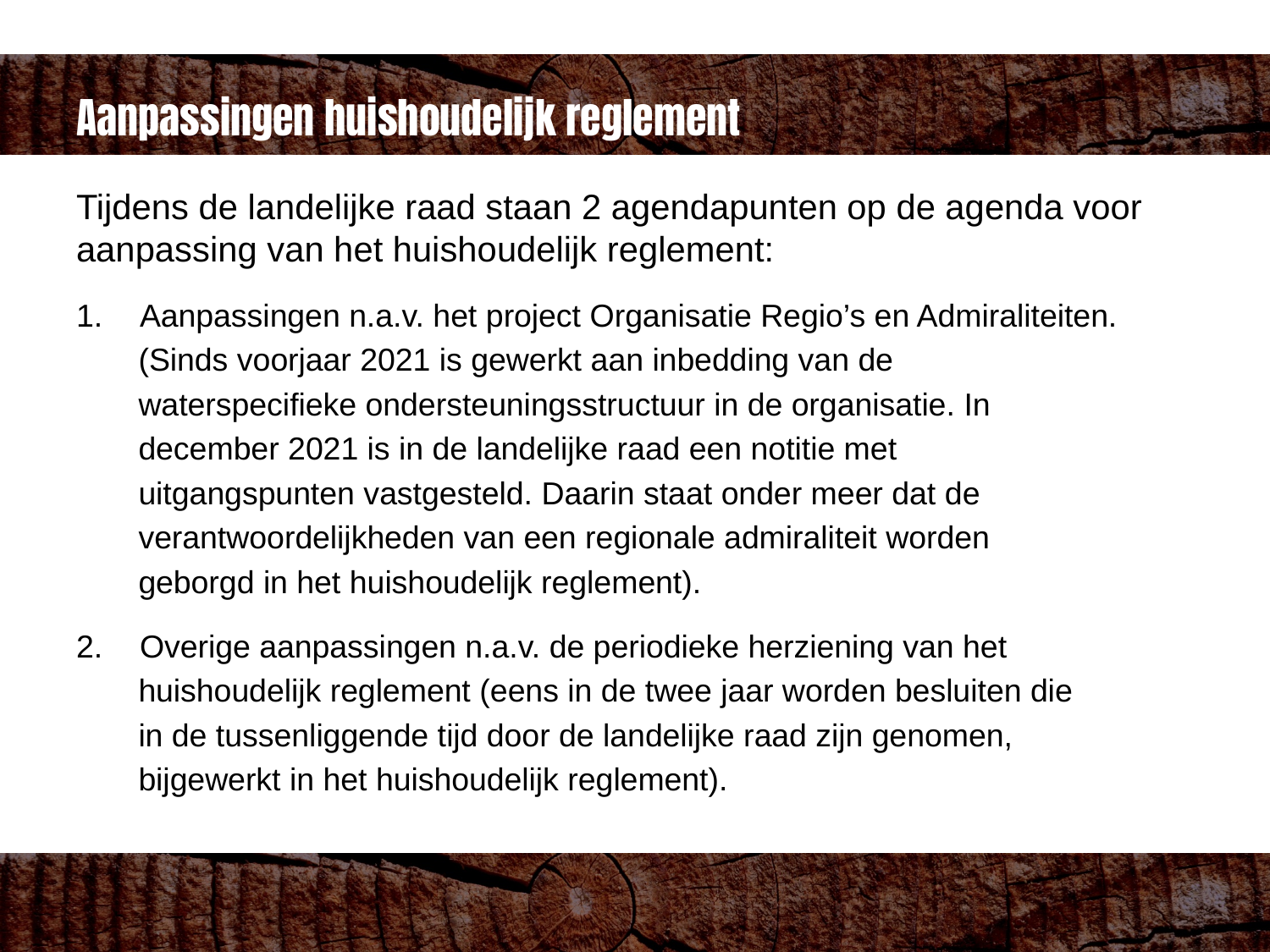

# Aanpassingen huishoudelijk reglement
Tijdens de landelijke raad staan 2 agendapunten op de agenda voor aanpassing van het huishoudelijk reglement:

Aanpassingen n.a.v. het project Organisatie Regio’s en Admiraliteiten.
       (Sinds voorjaar 2021 is gewerkt aan inbedding van de
       waterspecifieke ondersteuningsstructuur in de organisatie. In
       december 2021 is in de landelijke raad een notitie met
       uitgangspunten vastgesteld. Daarin staat onder meer dat de
       verantwoordelijkheden van een regionale admiraliteit worden
       geborgd in het huishoudelijk reglement).

Overige aanpassingen n.a.v. de periodieke herziening van het
       huishoudelijk reglement (eens in de twee jaar worden besluiten die
       in de tussenliggende tijd door de landelijke raad zijn genomen,
       bijgewerkt in het huishoudelijk reglement).